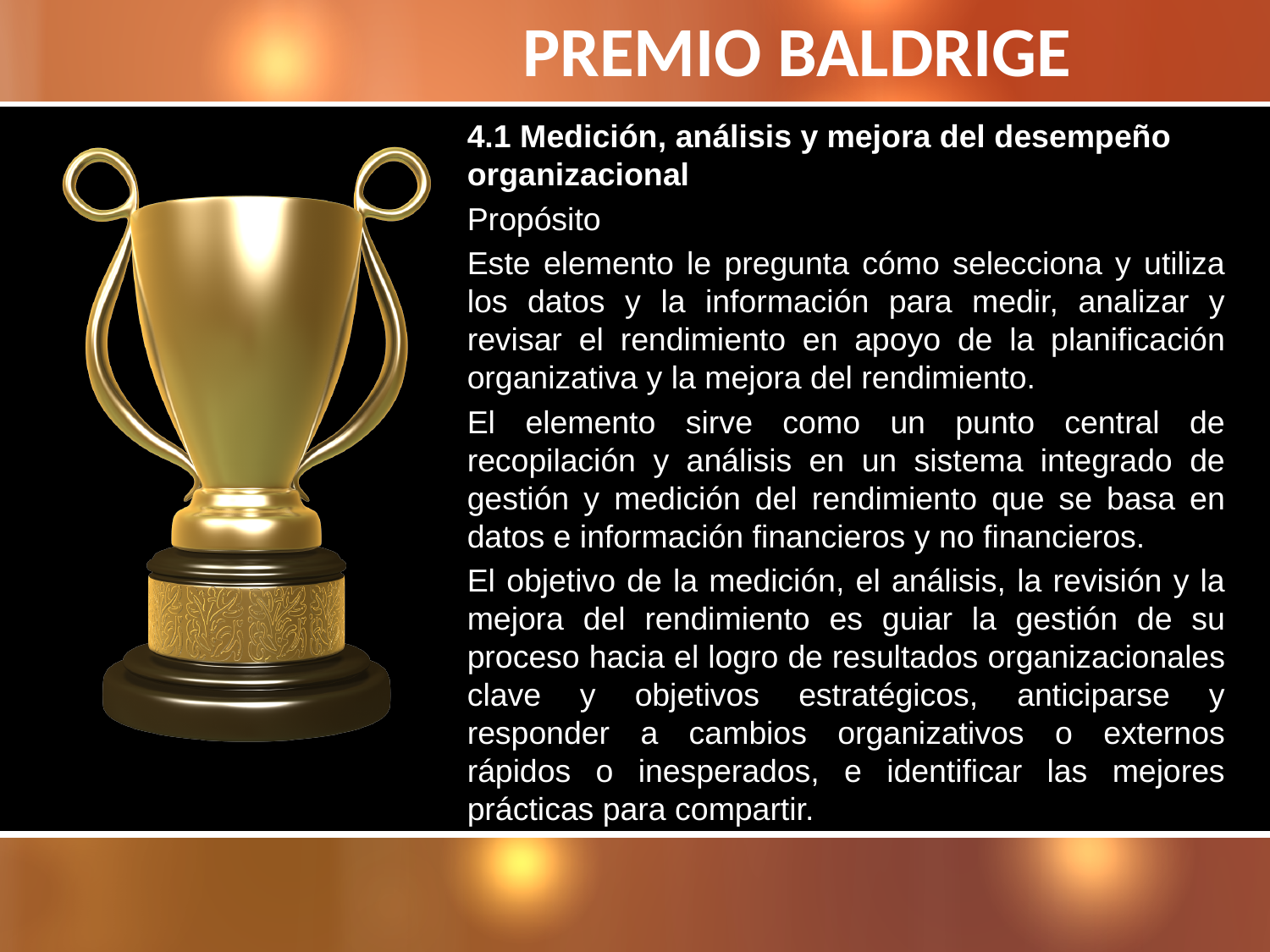

# PREMIO BALDRIGE
4.1 Medición, análisis y mejora del desempeño organizacional
Propósito
Este elemento le pregunta cómo selecciona y utiliza los datos y la información para medir, analizar y revisar el rendimiento en apoyo de la planificación organizativa y la mejora del rendimiento.
El elemento sirve como un punto central de recopilación y análisis en un sistema integrado de gestión y medición del rendimiento que se basa en datos e información financieros y no financieros.
El objetivo de la medición, el análisis, la revisión y la mejora del rendimiento es guiar la gestión de su proceso hacia el logro de resultados organizacionales clave y objetivos estratégicos, anticiparse y responder a cambios organizativos o externos rápidos o inesperados, e identificar las mejores prácticas para compartir.